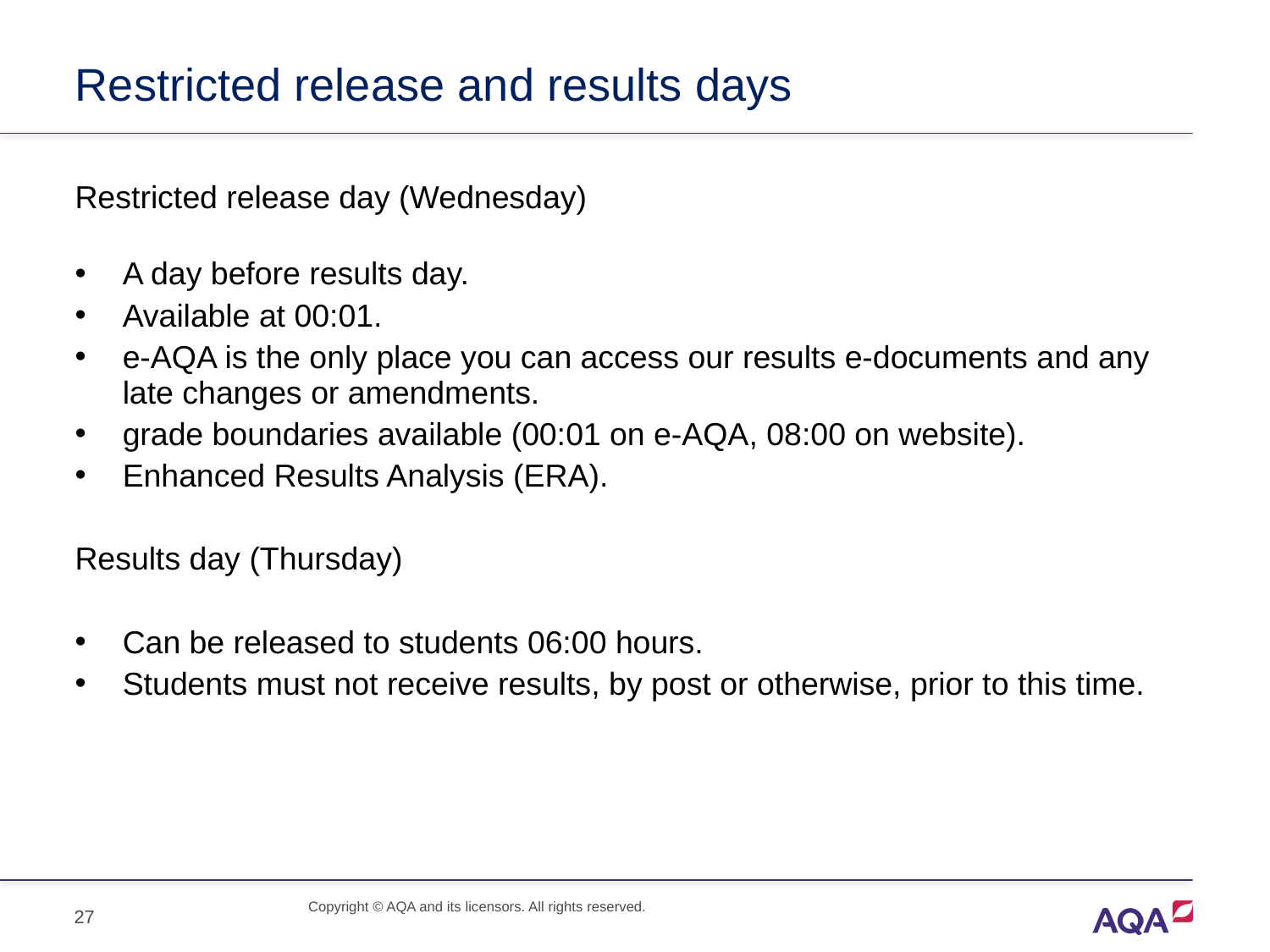

# Restricted release and results days
Restricted release day (Wednesday)
A day before results day.
Available at 00:01.
e-AQA is the only place you can access our results e-documents and any late changes or amendments.
grade boundaries available (00:01 on e-AQA, 08:00 on website).
Enhanced Results Analysis (ERA).

Results day (Thursday)

Can be released to students 06:00 hours.
Students must not receive results, by post or otherwise, prior to this time.

Copyright © AQA and its licensors. All rights reserved.
27